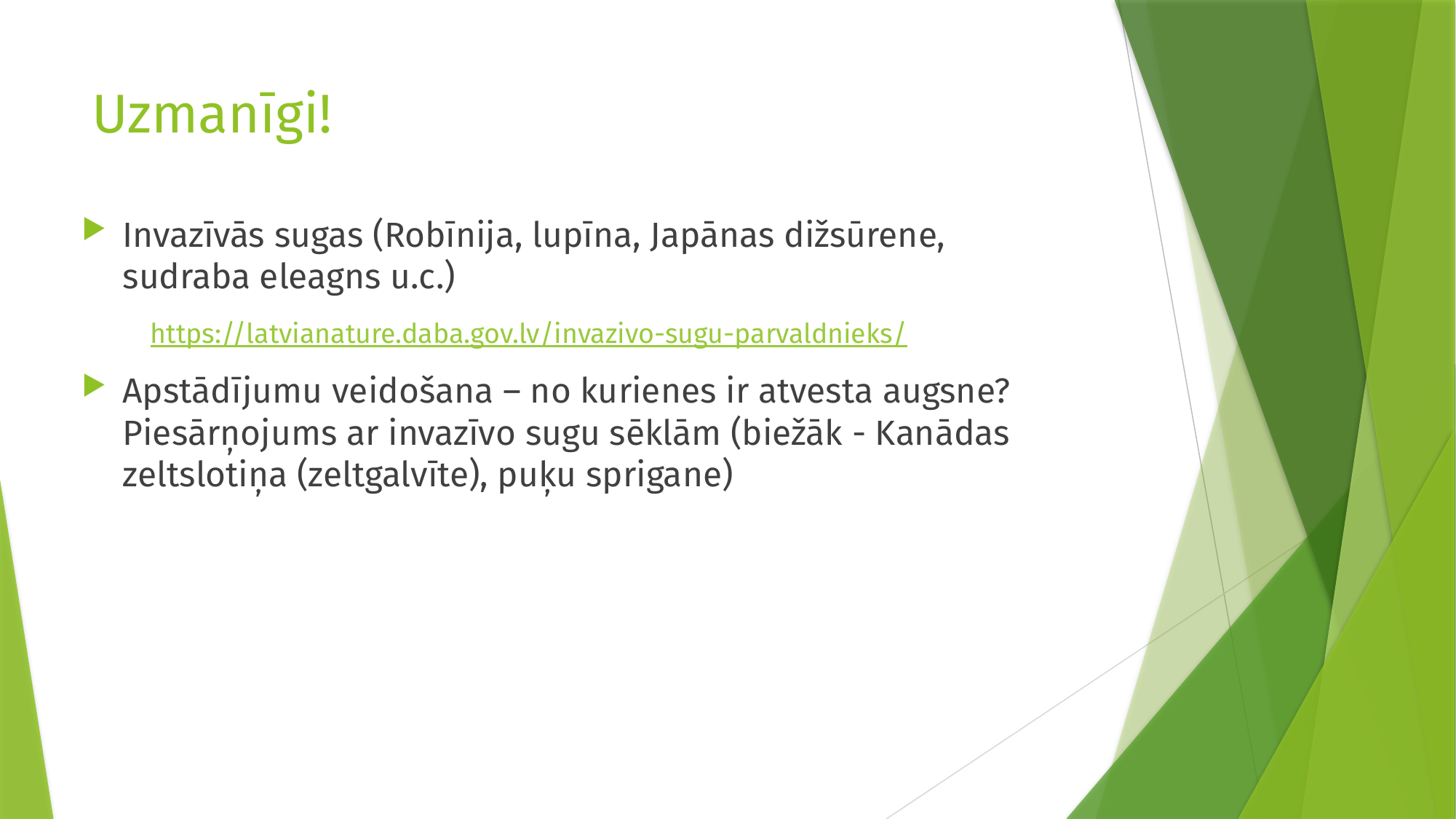

# Uzmanīgi!
Invazīvās sugas (Robīnija, lupīna, Japānas dižsūrene,  sudraba eleagns u.c.)

Apstādījumu veidošana – no kurienes ir atvesta augsne? Piesārņojums ar invazīvo sugu sēklām (biežāk - Kanādas zeltslotiņa (zeltgalvīte), puķu sprigane)

https://latvianature.daba.gov.lv/invazivo-sugu-parvaldnieks/